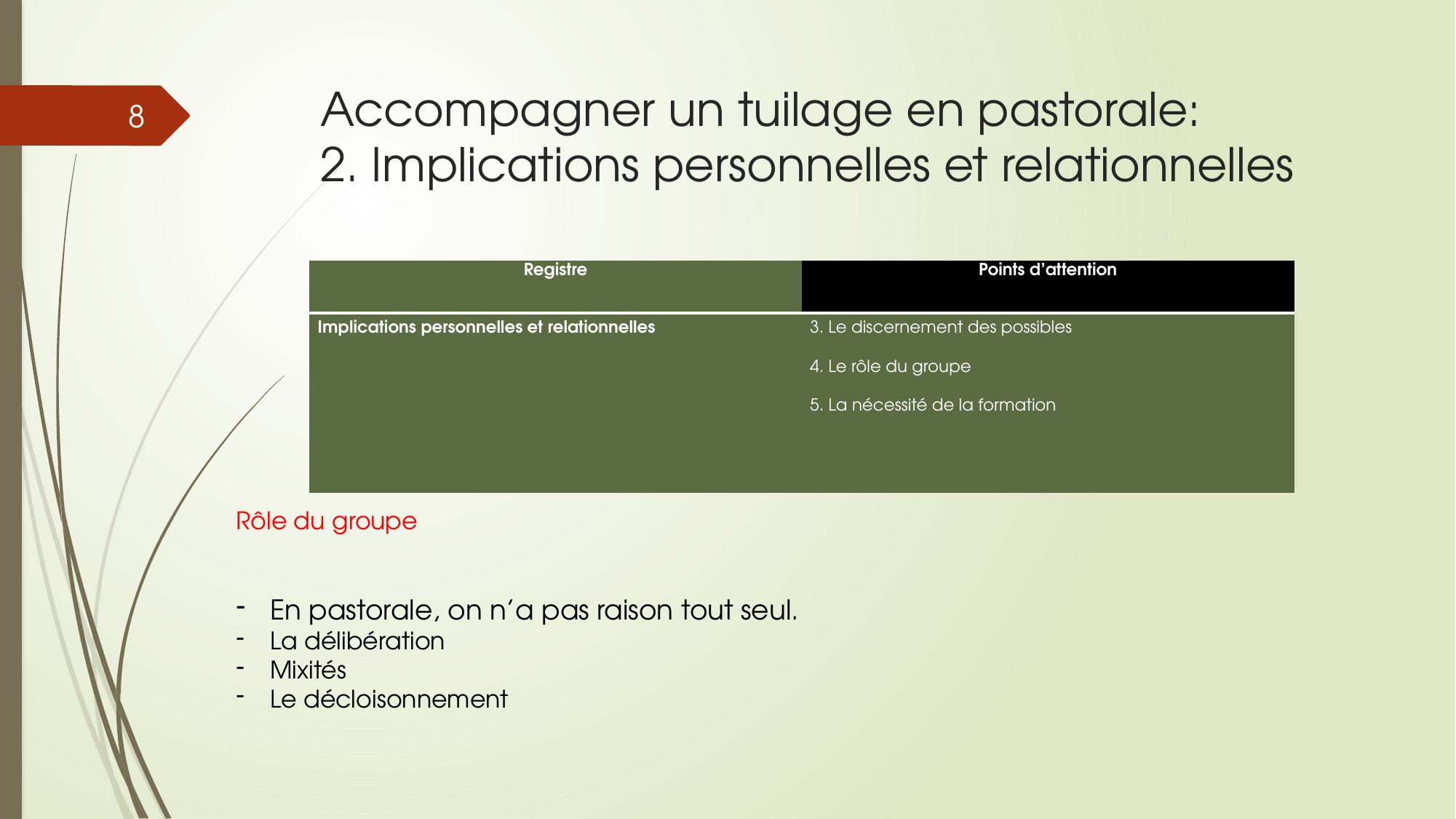

# Accompagner un tuilage en pastorale: 2. Implications personnelles et relationnelles
8
| Registre | Points d’attention |
| --- | --- |
| Implications personnelles et relationnelles | 3. Le discernement des possibles 4. Le rôle du groupe 5. La nécessité de la formation |
Rôle du groupe

En pastorale, on n’a pas raison tout seul.
La délibération
Mixités
Le décloisonnement